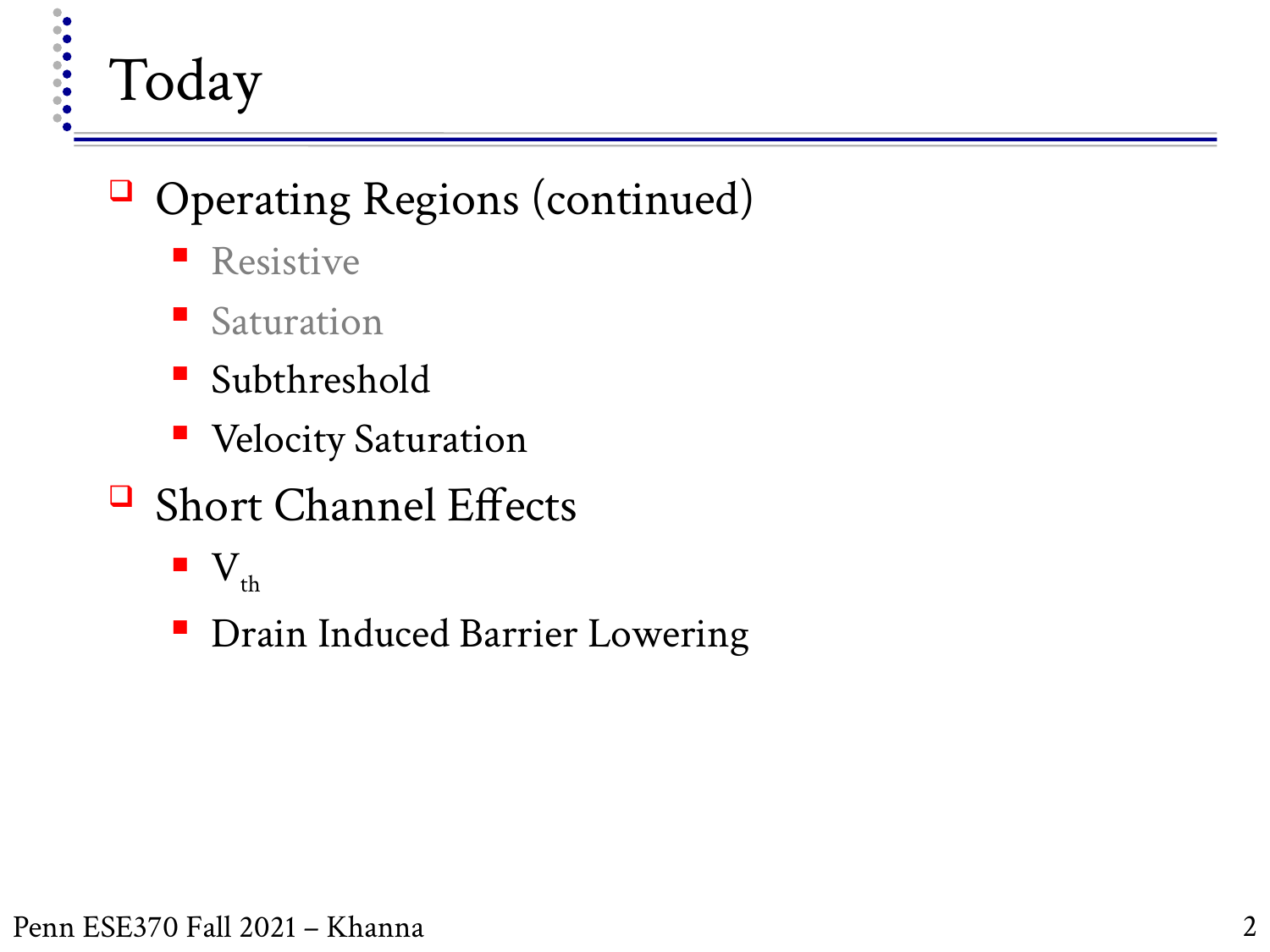

# Today
Operating Regions (continued)
Resistive
Saturation
Subthreshold
Velocity Saturation
Short Channel Effects
Vth
Drain Induced Barrier Lowering
2
Penn ESE370 Fall 2021 – Khanna